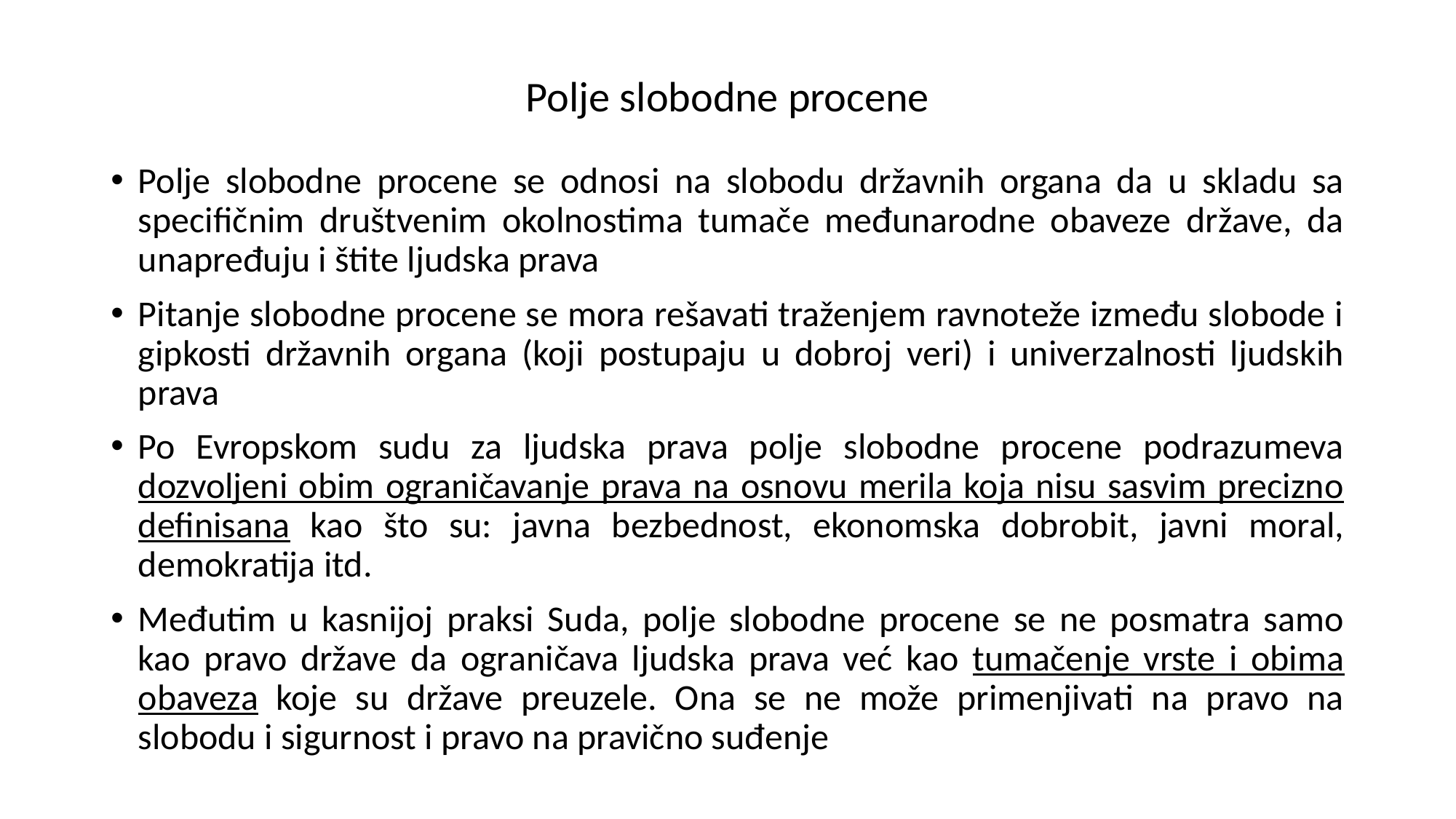

# Polje slobodne procene
Polje slobodne procene se odnosi na slobodu državnih organa da u skladu sa specifičnim društvenim okolnostima tumače međunarodne obaveze države, da unapređuju i štite ljudska prava
Pitanje slobodne procene se mora rešavati traženjem ravnoteže između slobode i gipkosti državnih organa (koji postupaju u dobroj veri) i univerzalnosti ljudskih prava
Po Evropskom sudu za ljudska prava polje slobodne procene podrazumeva dozvoljeni obim ograničavanje prava na osnovu merila koja nisu sasvim precizno definisana kao što su: javna bezbednost, ekonomska dobrobit, javni moral, demokratija itd.
Međutim u kasnijoj praksi Suda, polje slobodne procene se ne posmatra samo kao pravo države da ograničava ljudska prava već kao tumačenje vrste i obima obaveza koje su države preuzele. Ona se ne može primenjivati na pravo na slobodu i sigurnost i pravo na pravično suđenje